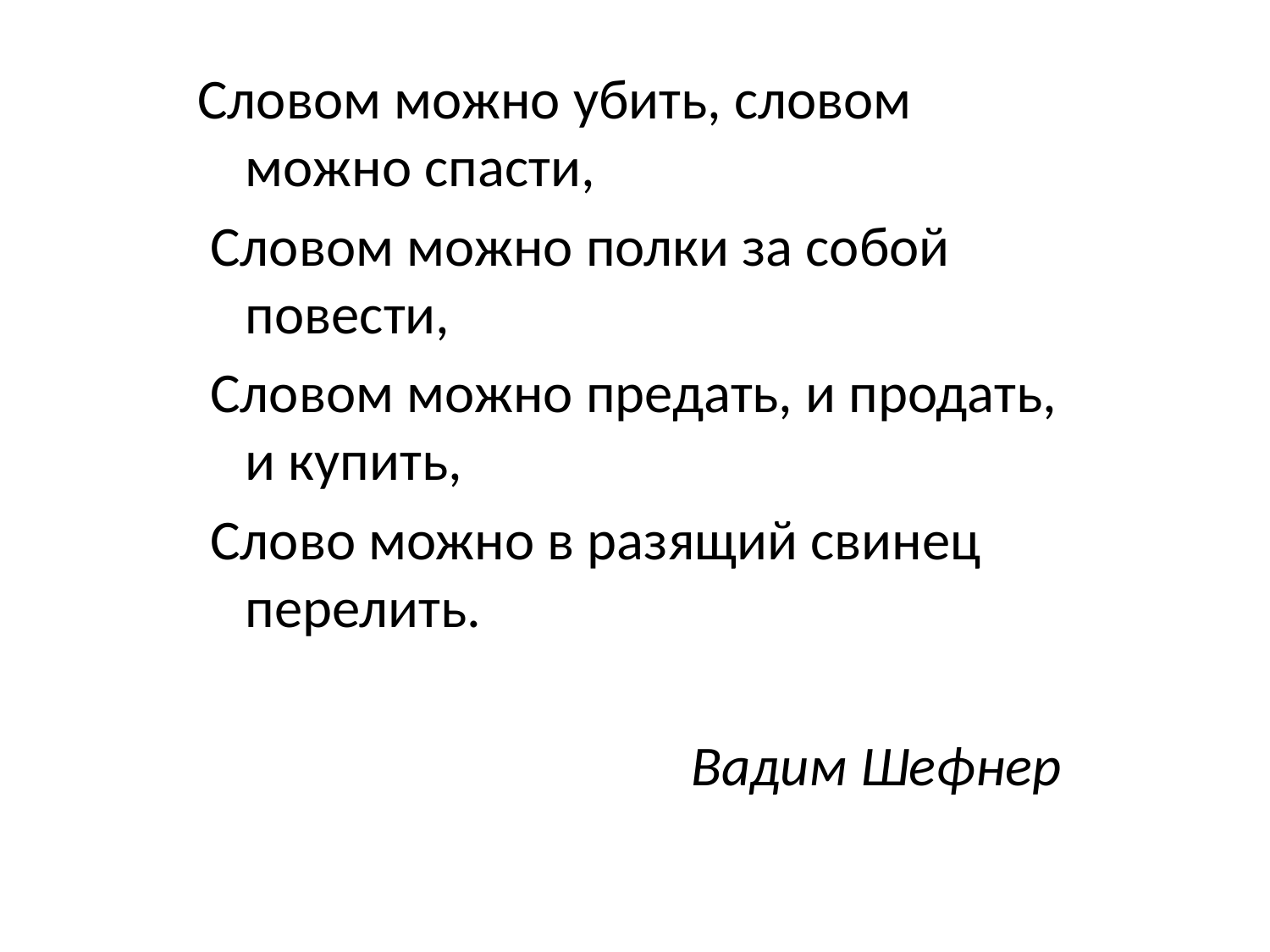

Словом можно убить, словом можно спасти,
 Словом можно полки за собой повести,
 Словом можно предать, и продать, и купить,
 Слово можно в разящий свинец перелить.

Вадим Шефнер